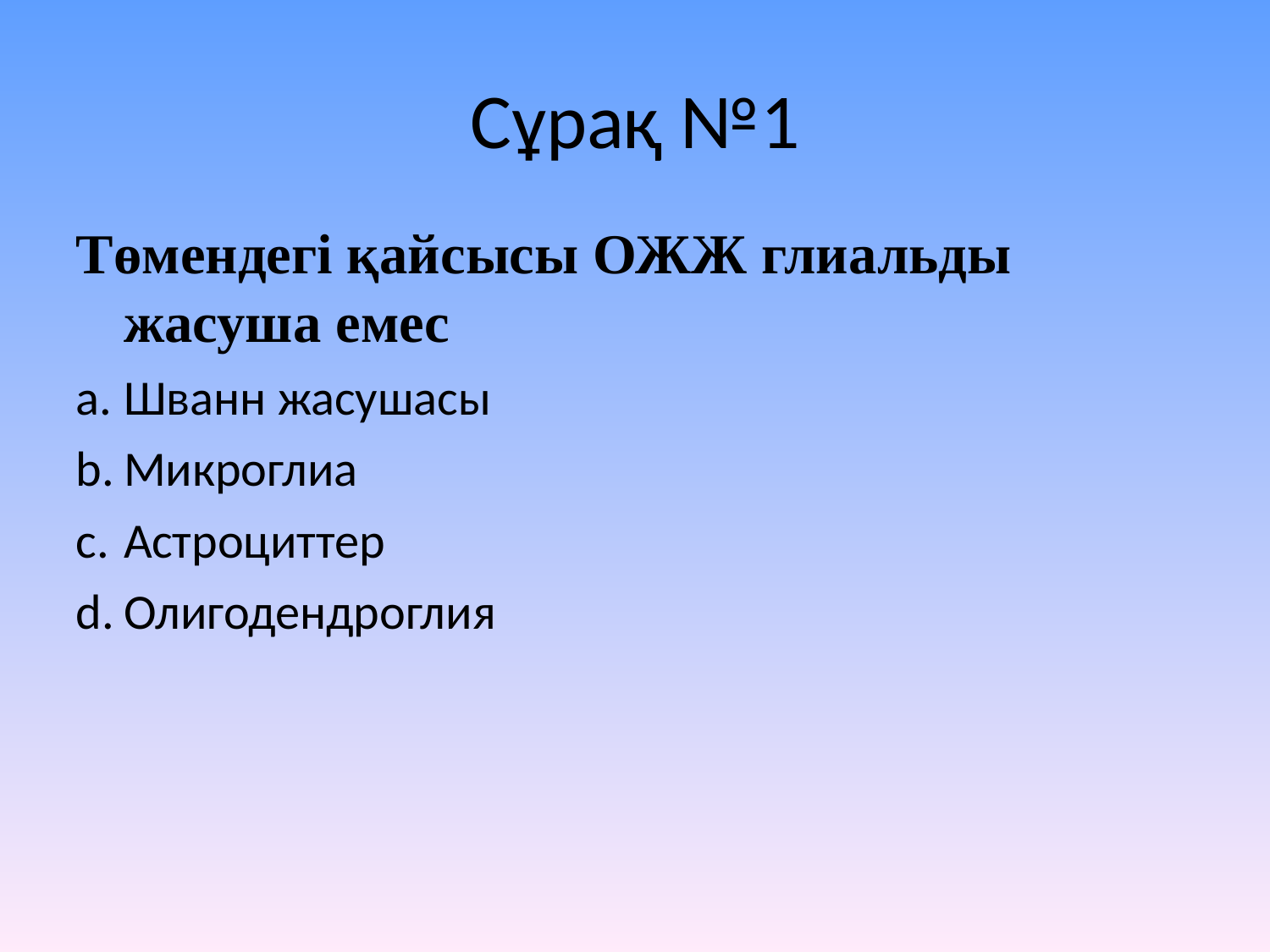

# Сұрақ №1
Төмендегі қайсысы ОЖЖ глиальды жасуша емес
Шванн жасушасы
Микроглиа
Астроциттер
Олигодендроглия